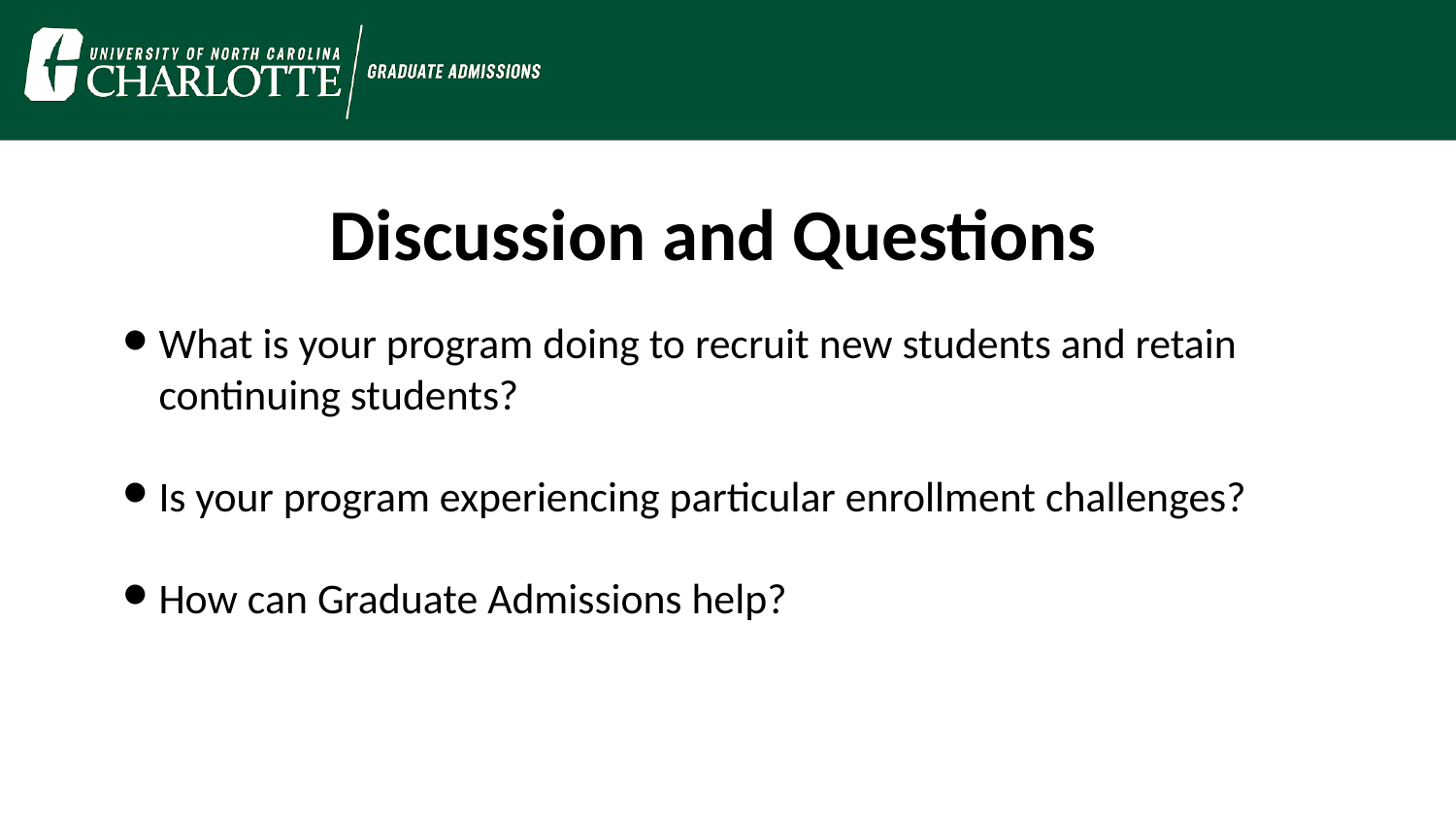

Discussion and Questions

What is your program doing to recruit new students and retain continuing students?

Is your program experiencing particular enrollment challenges?

How can Graduate Admissions help?